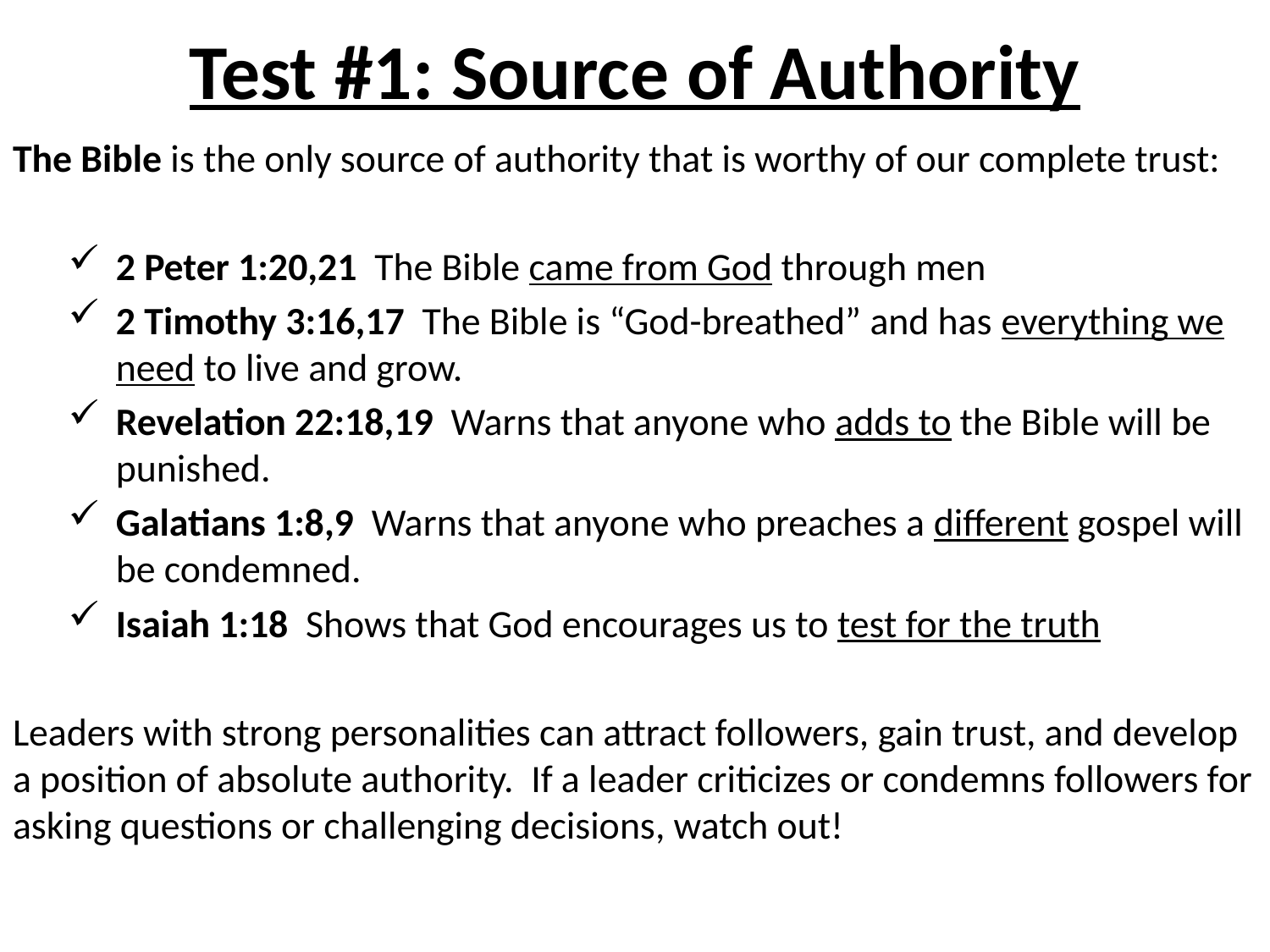

# Test #1: Source of Authority
The Bible is the only source of authority that is worthy of our complete trust:

2 Peter 1:20,21  The Bible came from God through men
2 Timothy 3:16,17  The Bible is “God-breathed” and has everything we need to live and grow.
Revelation 22:18,19  Warns that anyone who adds to the Bible will be punished.
Galatians 1:8,9  Warns that anyone who preaches a different gospel will be condemned.
Isaiah 1:18  Shows that God encourages us to test for the truth

Leaders with strong personalities can attract followers, gain trust, and develop a position of absolute authority.  If a leader criticizes or condemns followers for asking questions or challenging decisions, watch out!